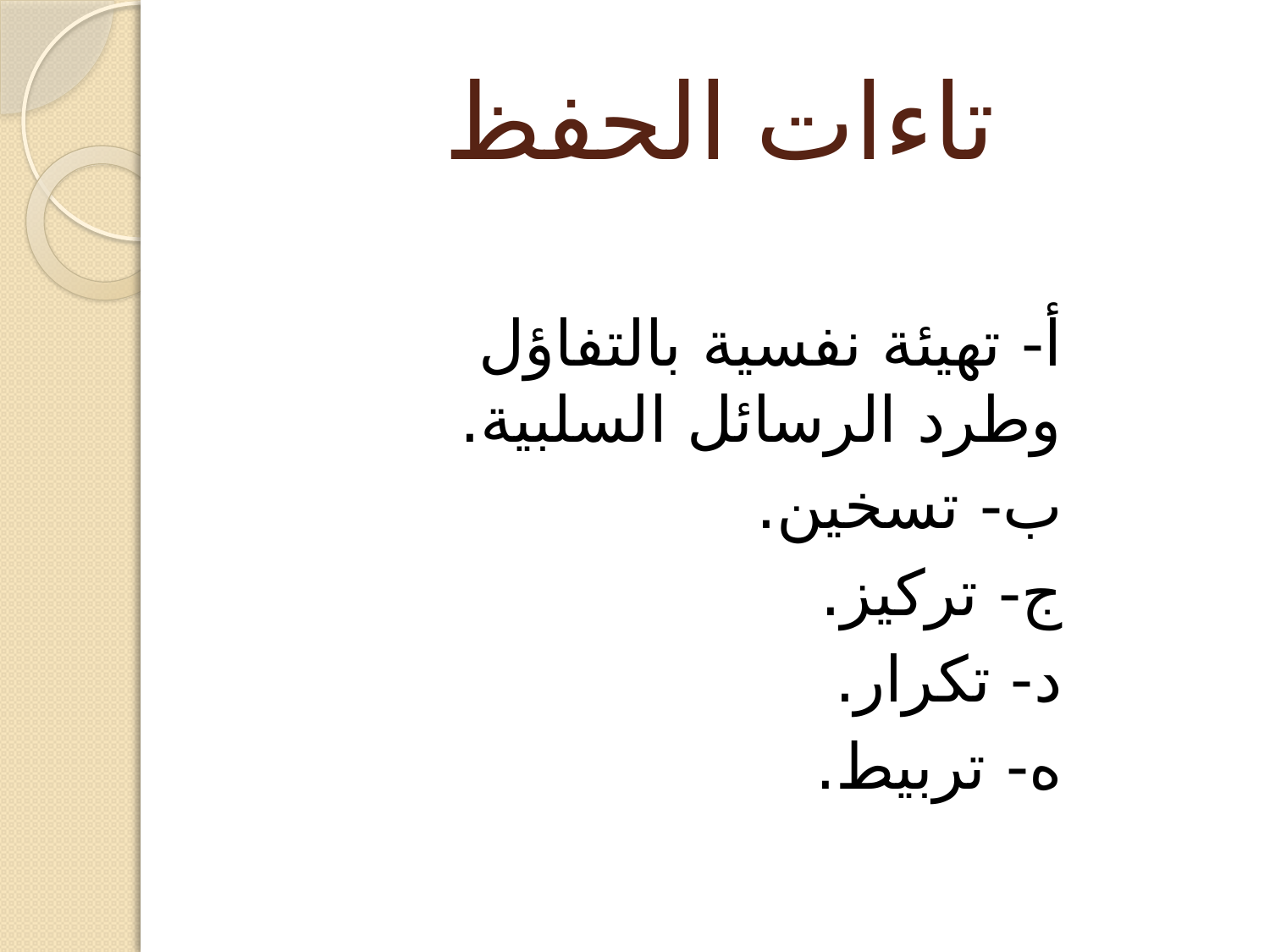

# تاءات الحفظ
أ- تهيئة نفسية بالتفاؤل وطرد الرسائل السلبية.
ب- تسخين.
ج- تركيز.
د- تكرار.
ه- تربيط.